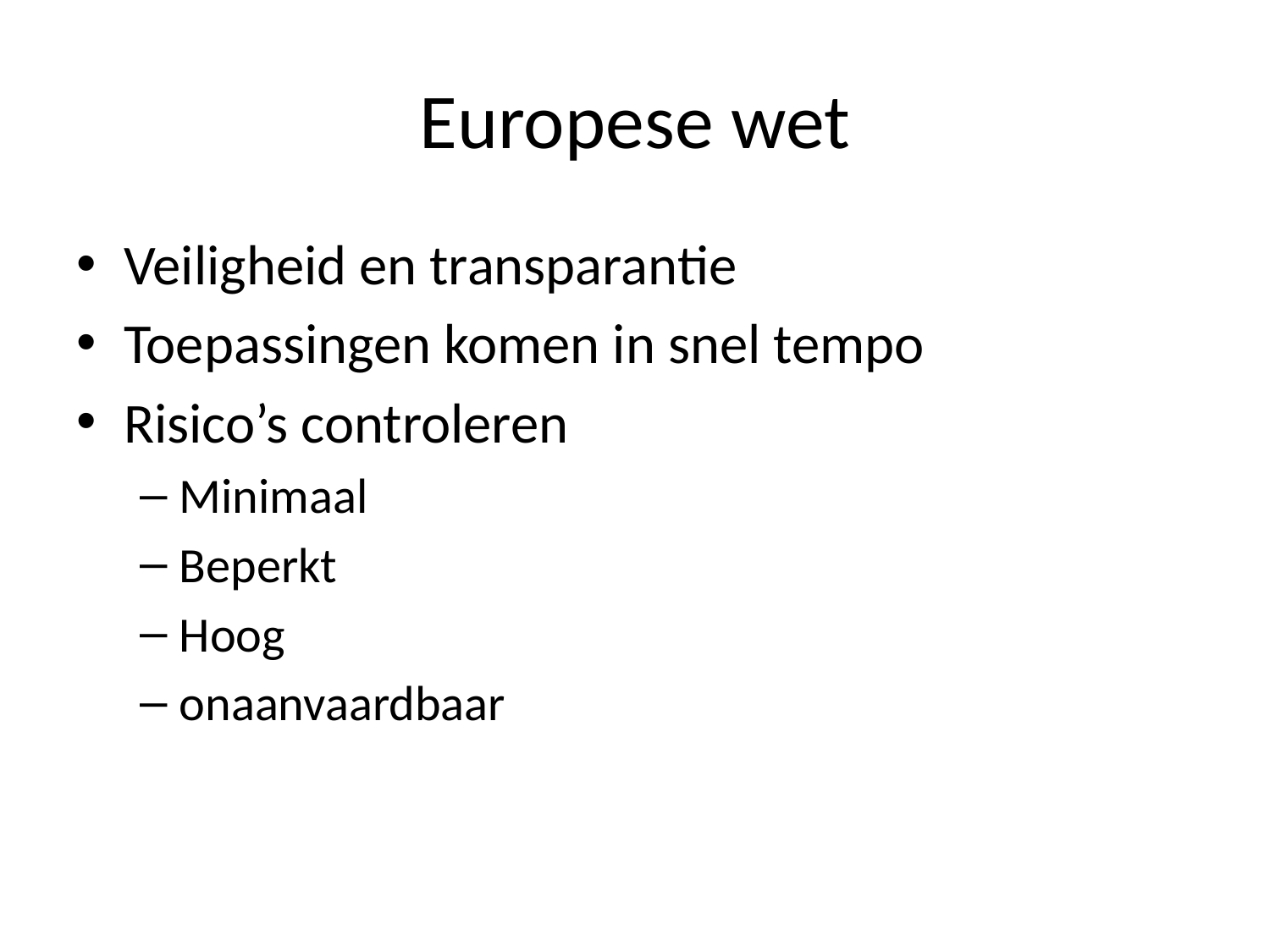

# Europese wet
Veiligheid en transparantie
Toepassingen komen in snel tempo
Risico’s controleren
Minimaal
Beperkt
Hoog
onaanvaardbaar